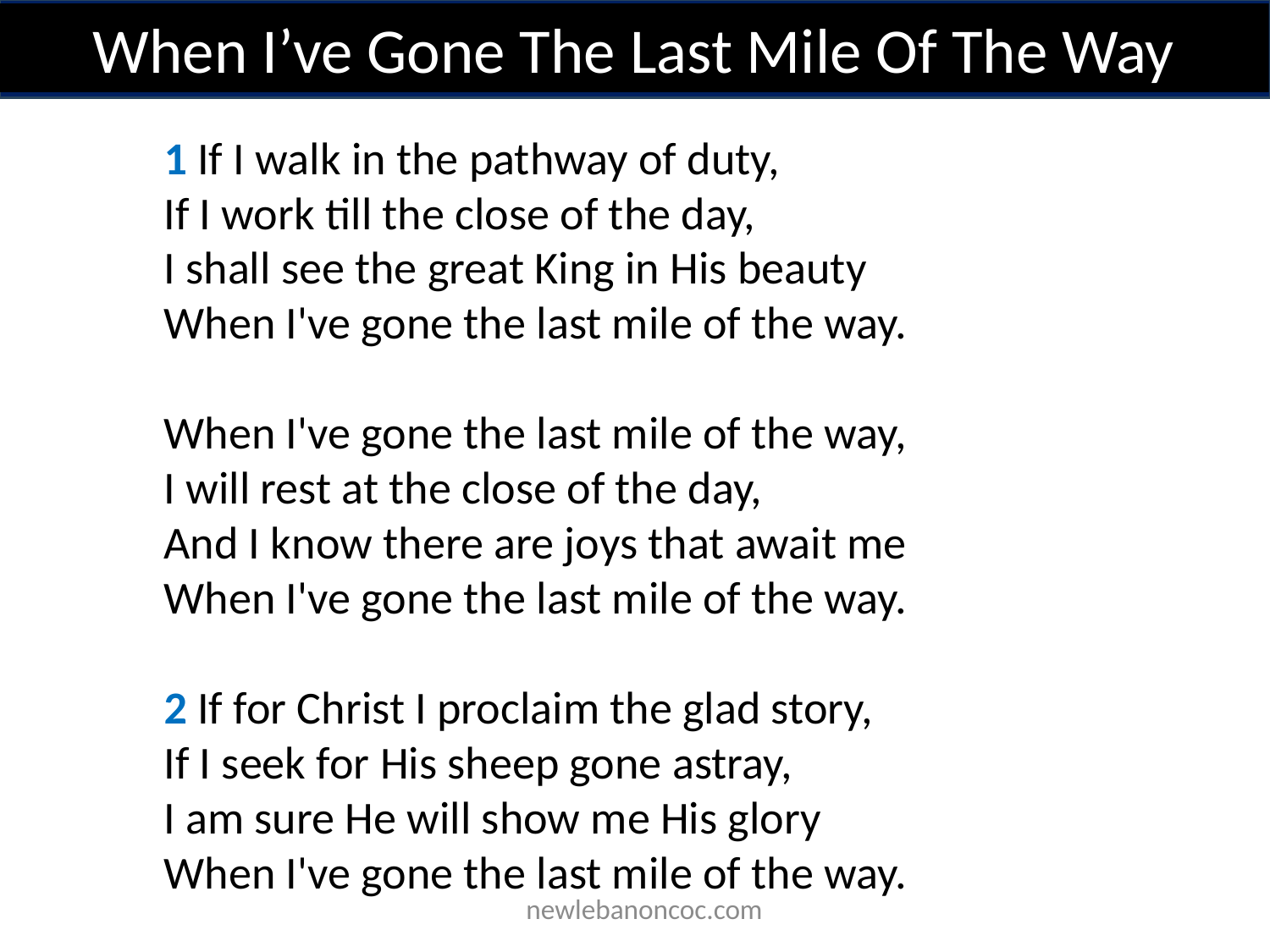

When I’ve Gone The Last Mile Of The Way
1 If I walk in the pathway of duty,
If I work till the close of the day,
I shall see the great King in His beauty
When I've gone the last mile of the way.

When I've gone the last mile of the way,
I will rest at the close of the day,
And I know there are joys that await me
When I've gone the last mile of the way.

2 If for Christ I proclaim the glad story,
If I seek for His sheep gone astray,
I am sure He will show me His glory
When I've gone the last mile of the way.
   newlebanoncoc.com